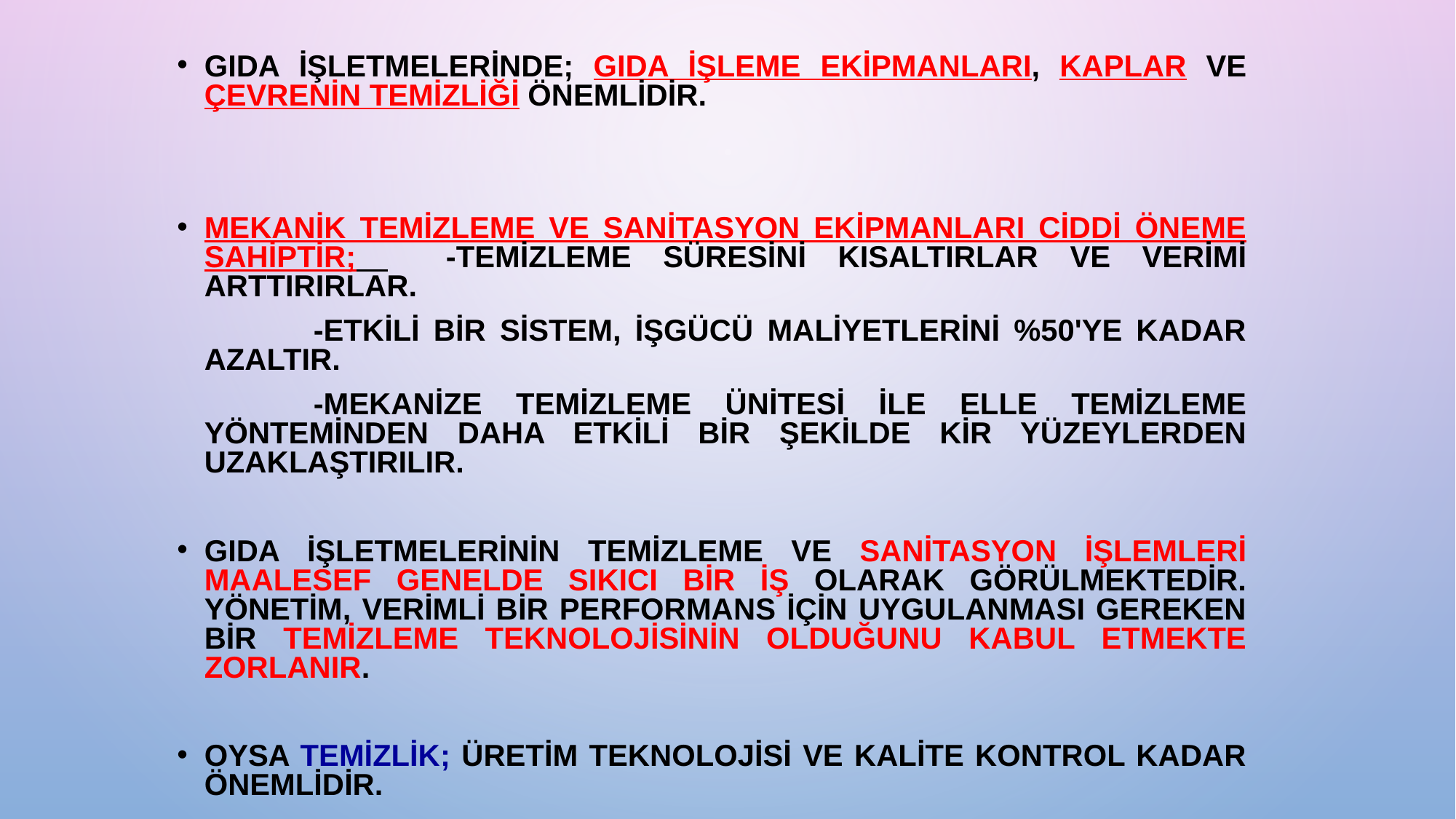

Gıda işletmelerinde; gıda işleme ekipmanları, kaplar ve çevrenin temizliği önemlidir.

Mekanik temizleme ve sanitasyon ekipmanları ciddi öneme sahiptir; 	-temizleme süresini kısaltırlar ve verimi arttırırlar.
		-etkili bir sistem, işgücü maliyetlerini %50'ye kadar azaltır.
		-mekanize temizleme ünitesi ile elle temizleme yönteminden daha etkili bir şekilde kir yüzeylerden uzaklaştırılır.

Gıda işletmelerinin temizleme ve sanitasyon işlemleri maalesef genelde sıkıcı bir iş olarak görülmektedir. Yönetim, verimli bir performans için uygulanması gereken bir temizleme teknolojisinin olduğunu kabul etmekte zorlanır.

Oysa TEMİZLİK; üretim teknolojisi ve kalite kontrol kadar önemlidir.